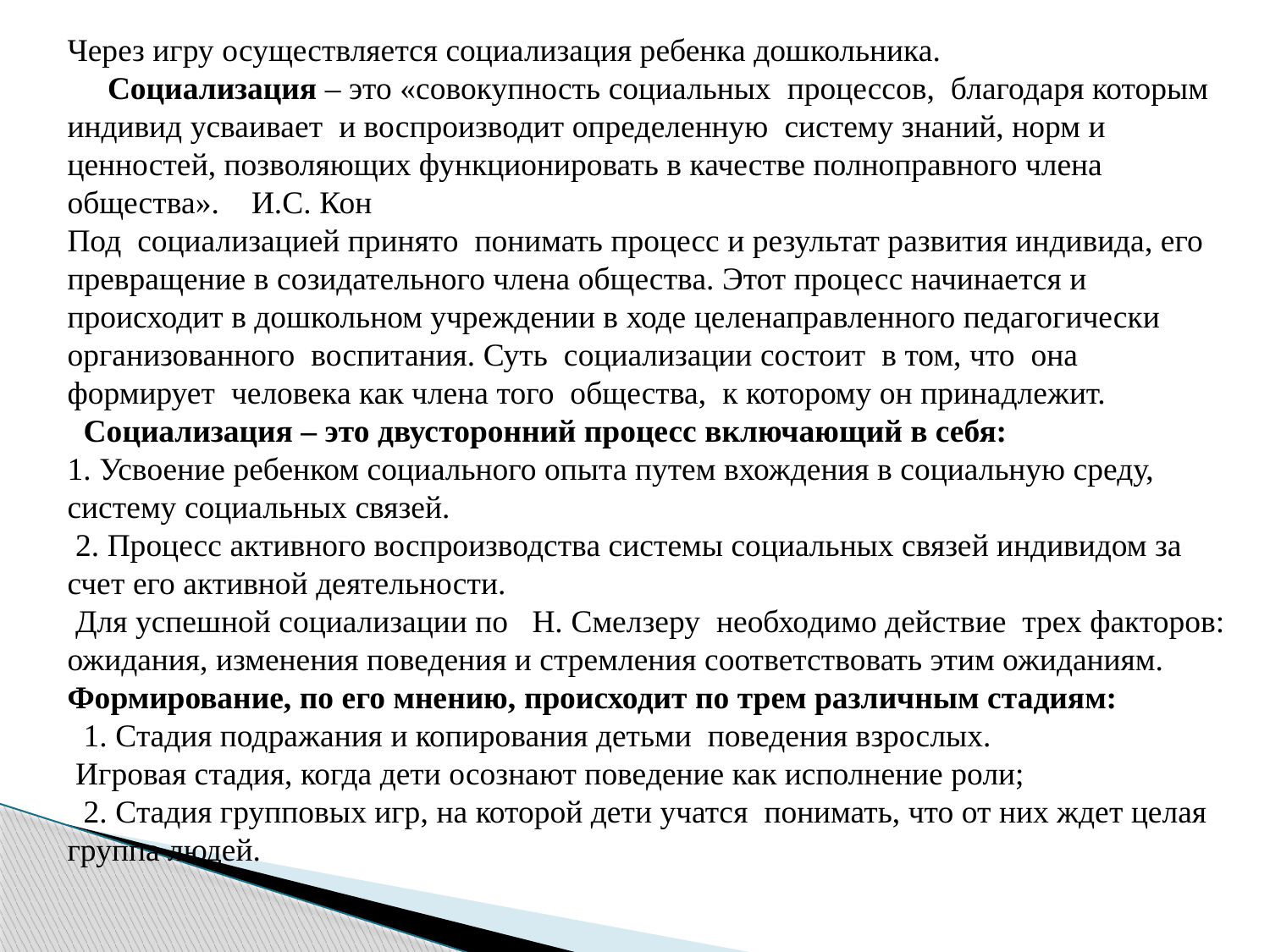

Через игру осуществляется социализация ребенка дошкольника.
     Социализация – это «совокупность социальных  процессов,  благодаря которым индивид усваивает  и воспроизводит определенную  систему знаний, норм и ценностей, позволяющих функционировать в качестве полноправного члена общества».    И.С. Кон
Под  социализацией принято  понимать процесс и результат развития индивида, его превращение в созидательного члена общества. Этот процесс начинается и происходит в дошкольном учреждении в ходе целенаправленного педагогически организованного  воспитания. Суть  социализации состоит  в том, что  она формирует  человека как члена того  общества,  к которому он принадлежит.
  Социализация – это двусторонний процесс включающий в себя:
1. Усвоение ребенком социального опыта путем вхождения в социальную среду, систему социальных связей.
 2. Процесс активного воспроизводства системы социальных связей индивидом за счет его активной деятельности.
 Для успешной социализации по   Н. Смелзеру  необходимо действие  трех факторов: ожидания, изменения поведения и стремления соответствовать этим ожиданиям.
Формирование, по его мнению, происходит по трем различным стадиям:
  1. Стадия подражания и копирования детьми  поведения взрослых.
 Игровая стадия, когда дети осознают поведение как исполнение роли;
  2. Стадия групповых игр, на которой дети учатся  понимать, что от них ждет целая группа людей.